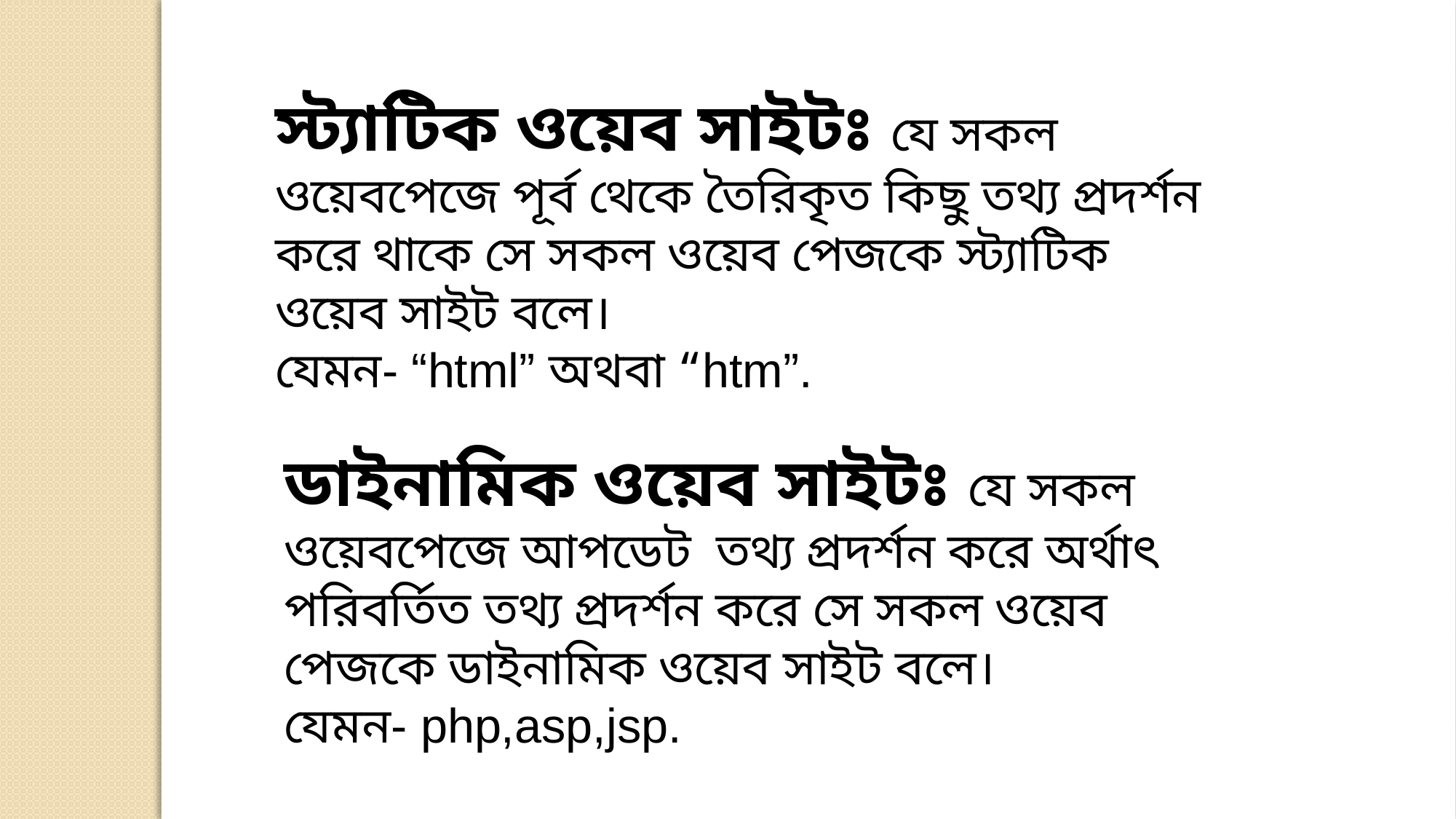

স্ট্যাটিক ওয়েব সাইটঃ যে সকল ওয়েবপেজে পূর্ব থেকে তৈরিকৃত কিছু তথ্য প্রদর্শন করে থাকে সে সকল ওয়েব পেজকে স্ট্যাটিক ওয়েব সাইট বলে।
যেমন- “html” অথবা “htm”.
ডাইনামিক ওয়েব সাইটঃ যে সকল ওয়েবপেজে আপডেট  তথ্য প্রদর্শন করে অর্থাৎ পরিবর্তিত তথ্য প্রদর্শন করে সে সকল ওয়েব পেজকে ডাইনামিক ওয়েব সাইট বলে।
যেমন- php,asp,jsp.